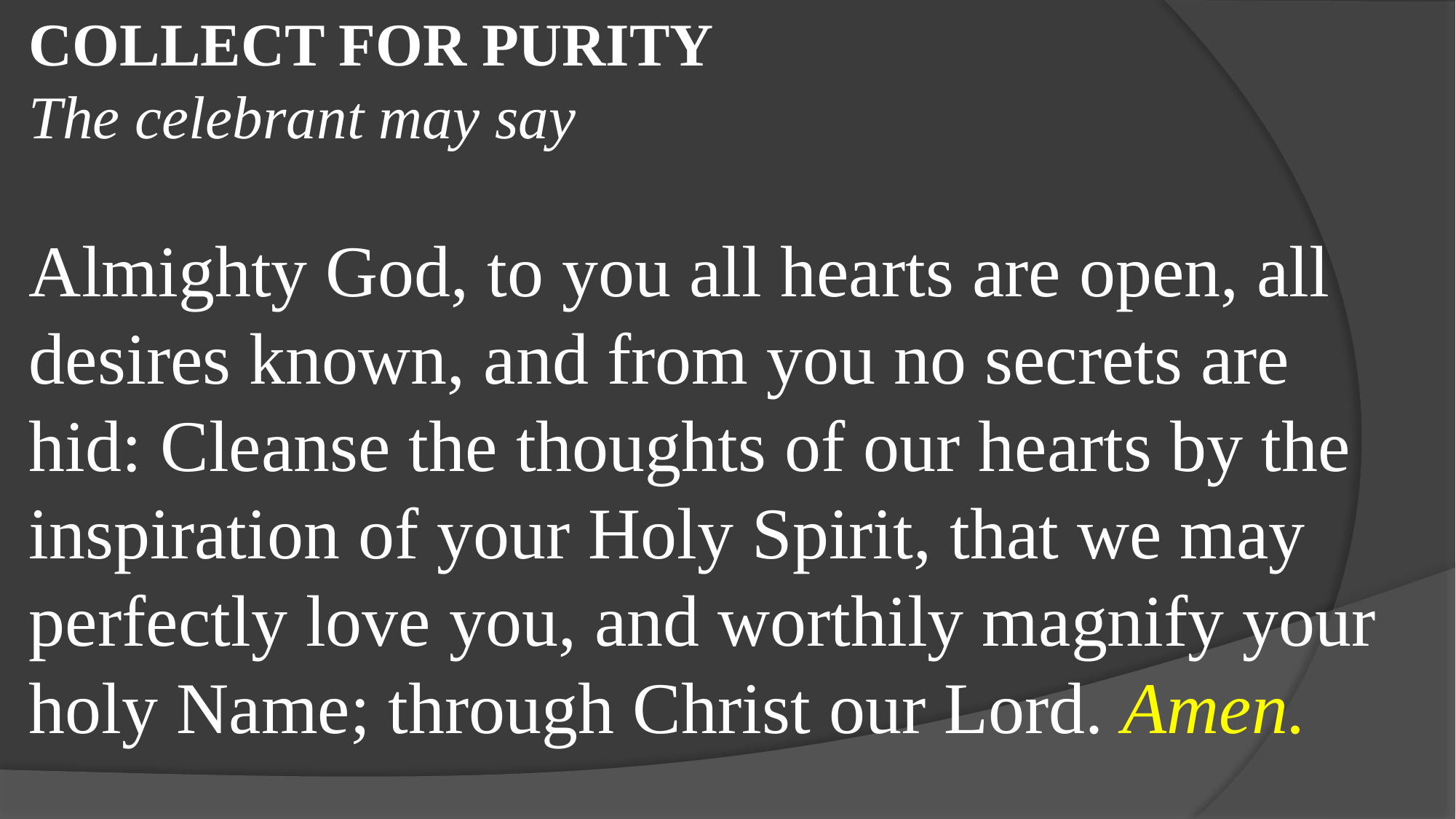

COLLECT FOR PURITY
The celebrant may say

Almighty God, to you all hearts are open, all desires known, and from you no secrets are hid: Cleanse the thoughts of our hearts by the inspiration of your Holy Spirit, that we may perfectly love you, and worthily magnify your holy Name; through Christ our Lord. Amen.